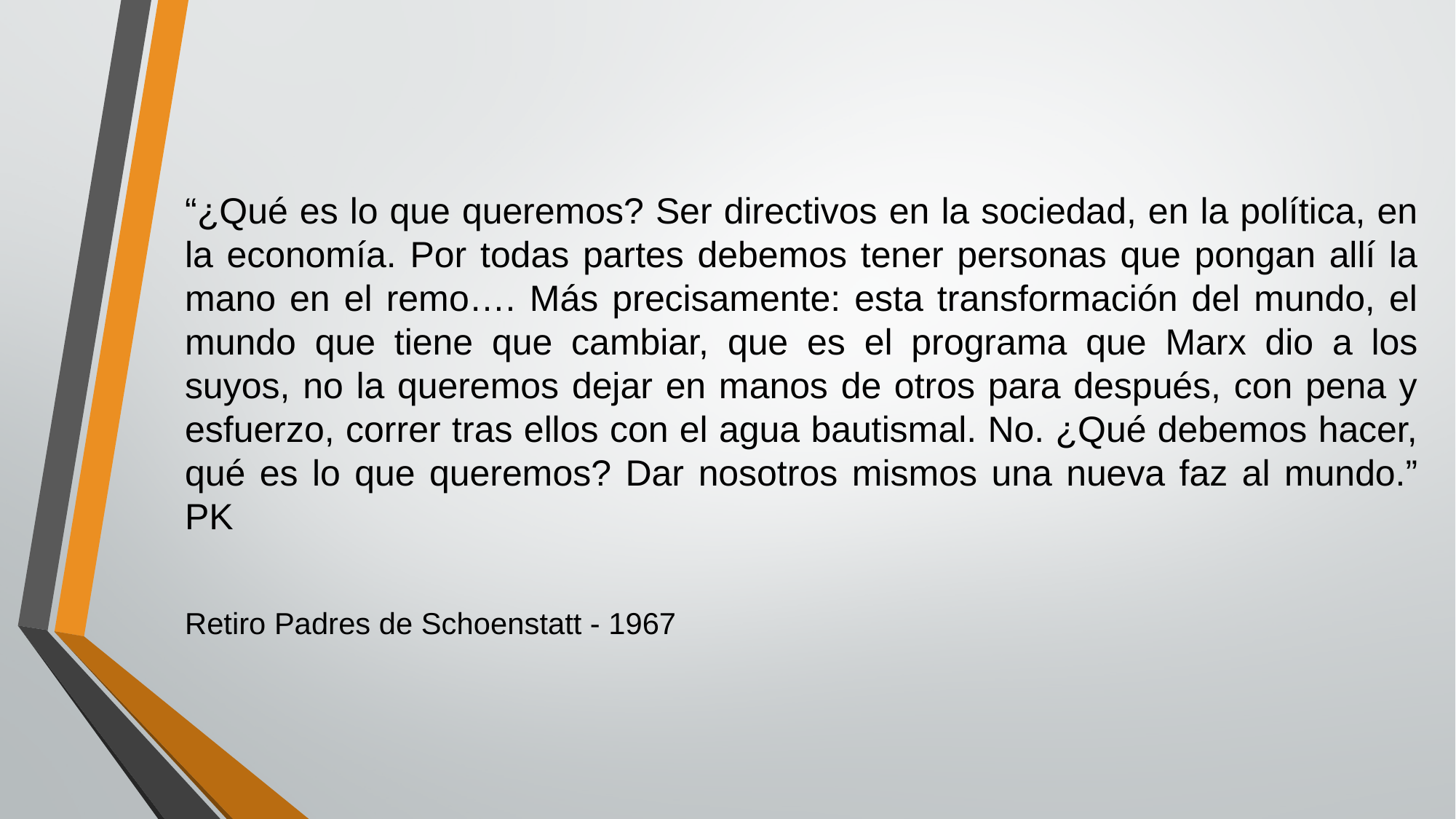

“¿Qué es lo que queremos? Ser directivos en la sociedad, en la política, en la economía. Por todas partes debemos tener personas que pongan allí la mano en el remo…. Más precisamente: esta transformación del mundo, el mundo que tiene que cambiar, que es el programa que Marx dio a los suyos, no la queremos dejar en manos de otros para después, con pena y esfuerzo, correr tras ellos con el agua bautismal. No. ¿Qué debemos hacer, qué es lo que queremos? Dar nosotros mismos una nueva faz al mundo.” PK

Retiro Padres de Schoenstatt - 1967